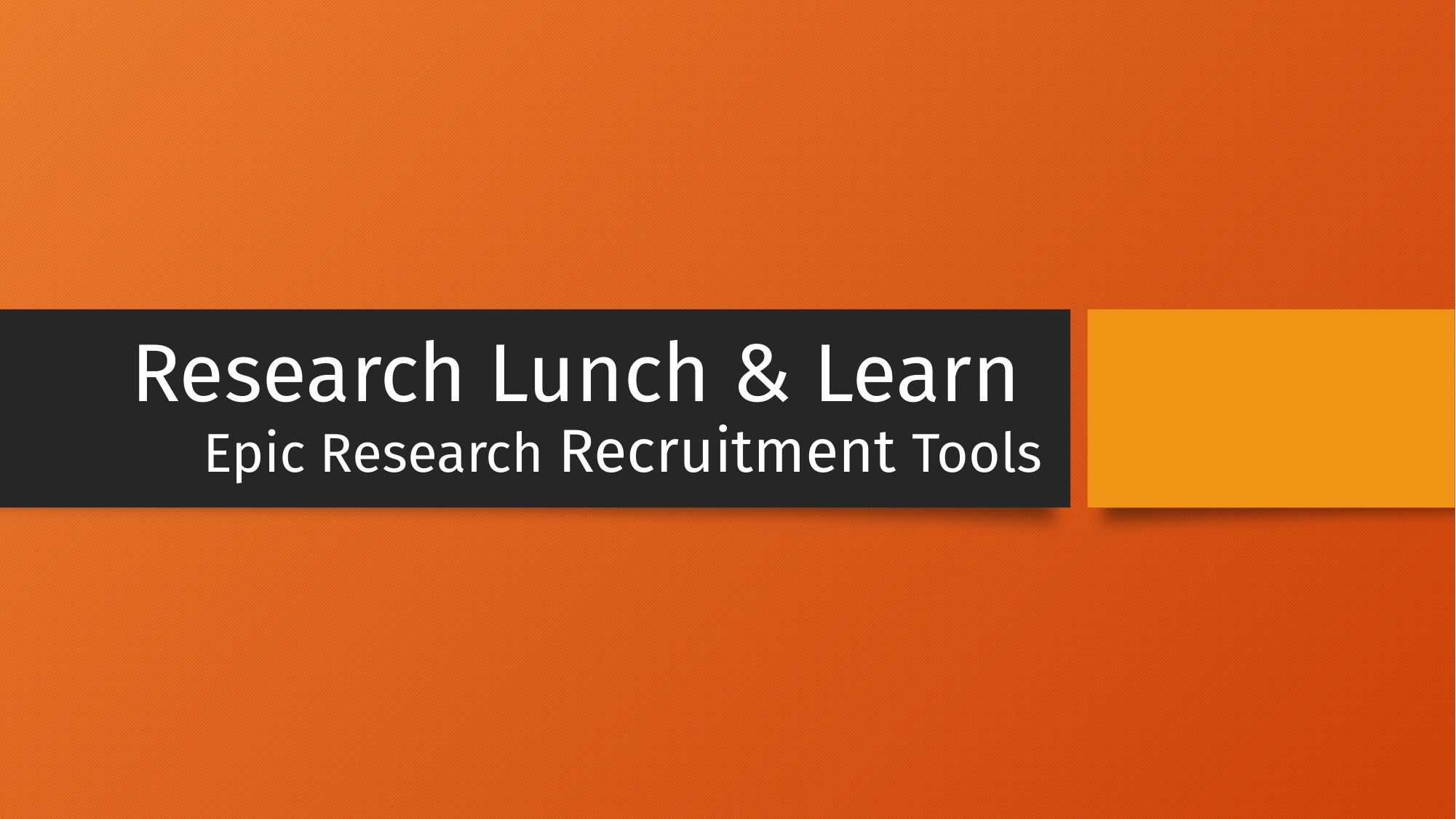

# Research Lunch & Learn  Epic Research Recruitment Tools